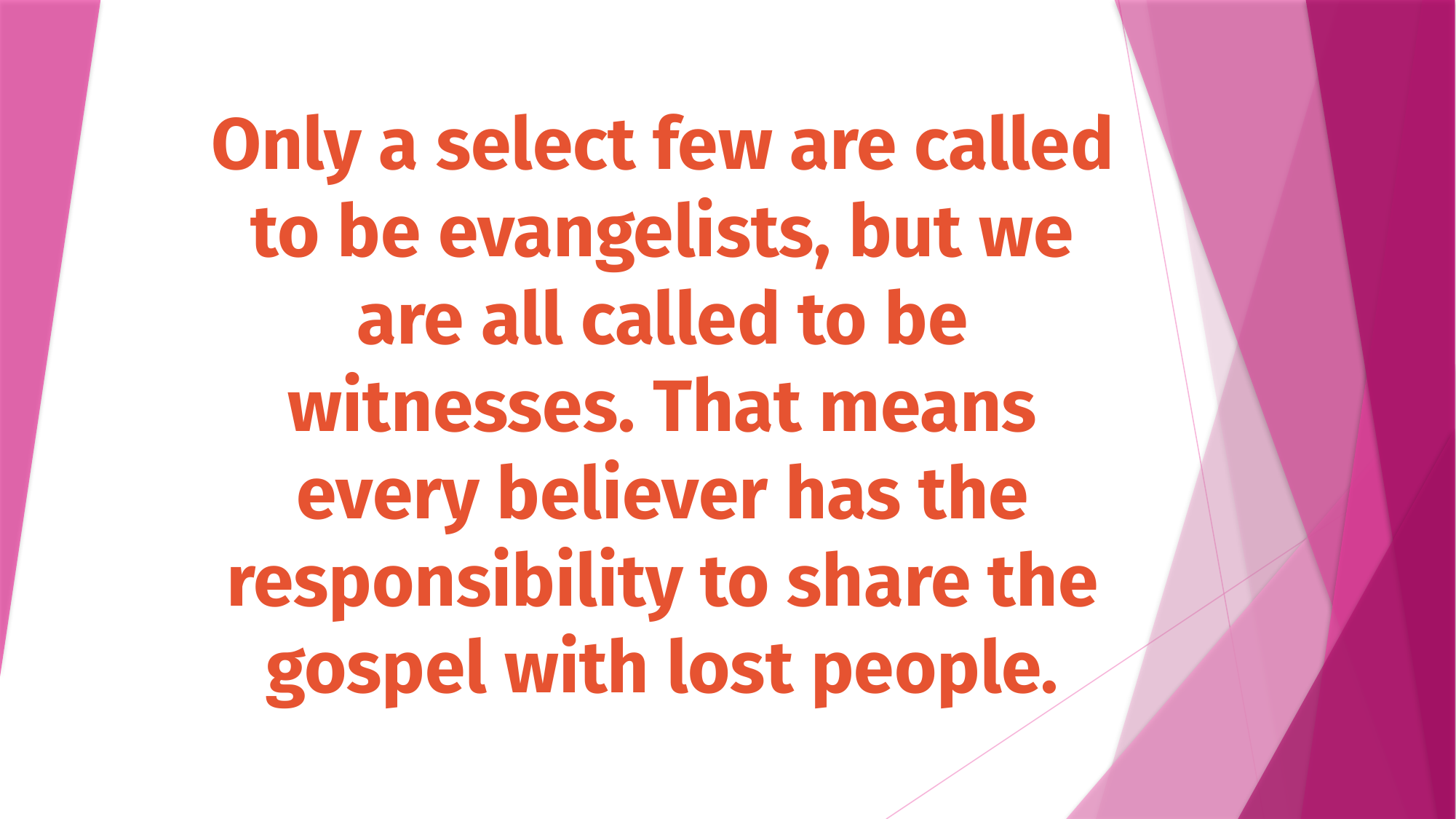

# Only a select few are called to be evangelists, but we are all called to be witnesses. That means every believer has the responsibility to share the gospel with lost people.